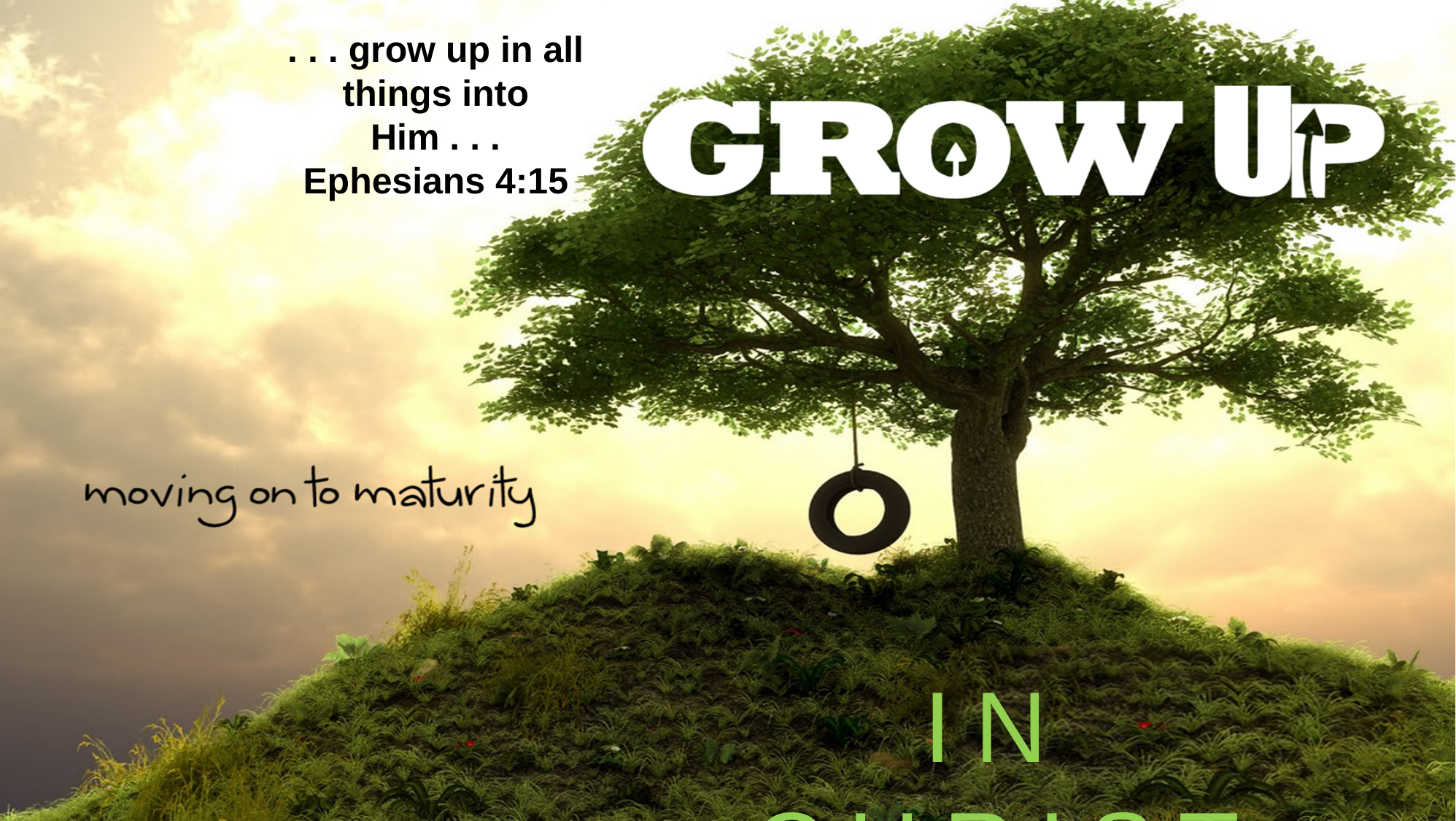

. . . grow up in all things into Him . . .
Ephesians 4:15
IN CHRIST